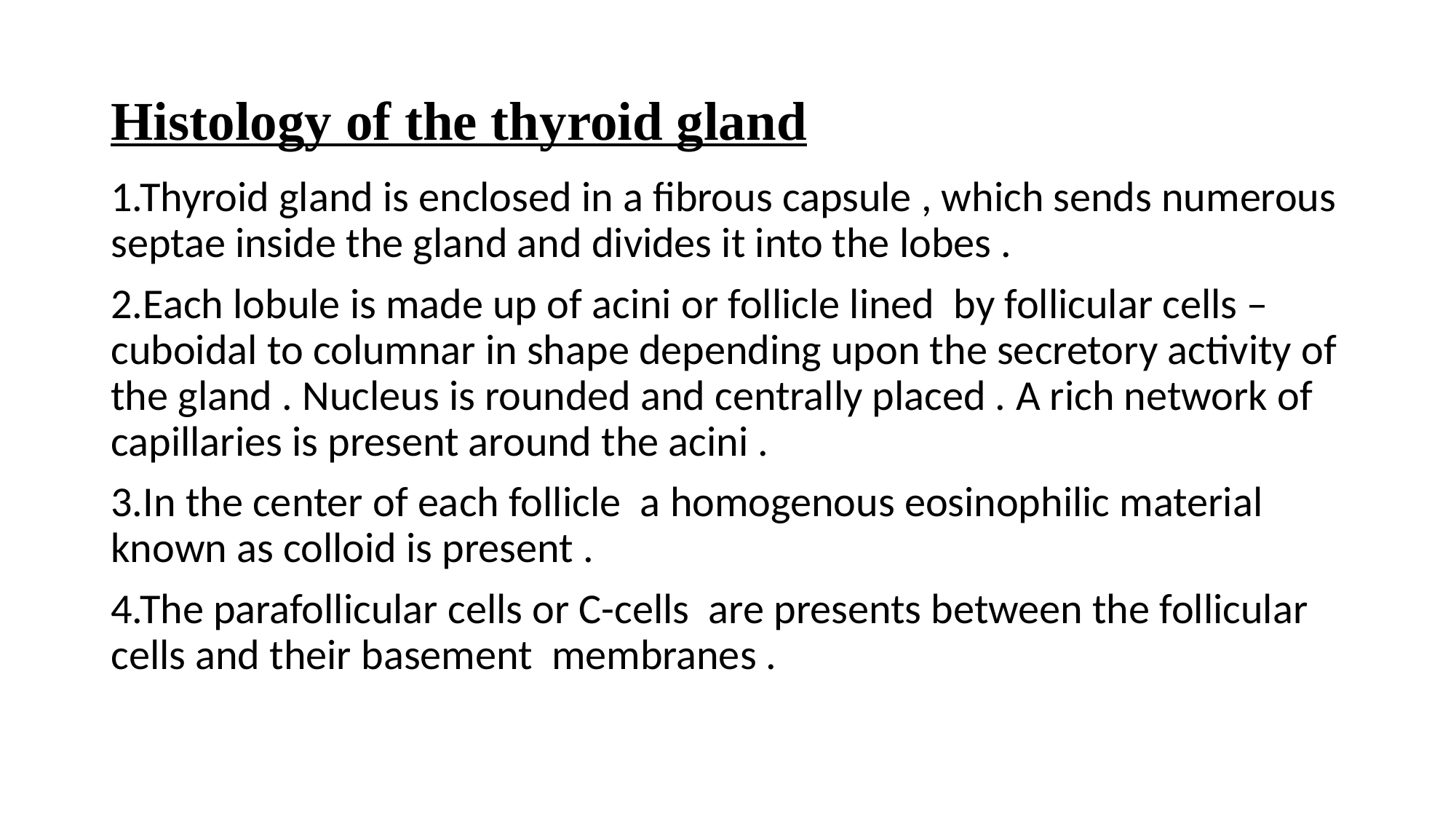

# Histology of the thyroid gland
1.Thyroid gland is enclosed in a fibrous capsule , which sends numerous septae inside the gland and divides it into the lobes .
2.Each lobule is made up of acini or follicle lined  by follicular cells – cuboidal to columnar in shape depending upon the secretory activity of the gland . Nucleus is rounded and centrally placed . A rich network of capillaries is present around the acini .
3.In the center of each follicle  a homogenous eosinophilic material known as colloid is present .
4.The parafollicular cells or C-cells  are presents between the follicular cells and their basement  membranes .